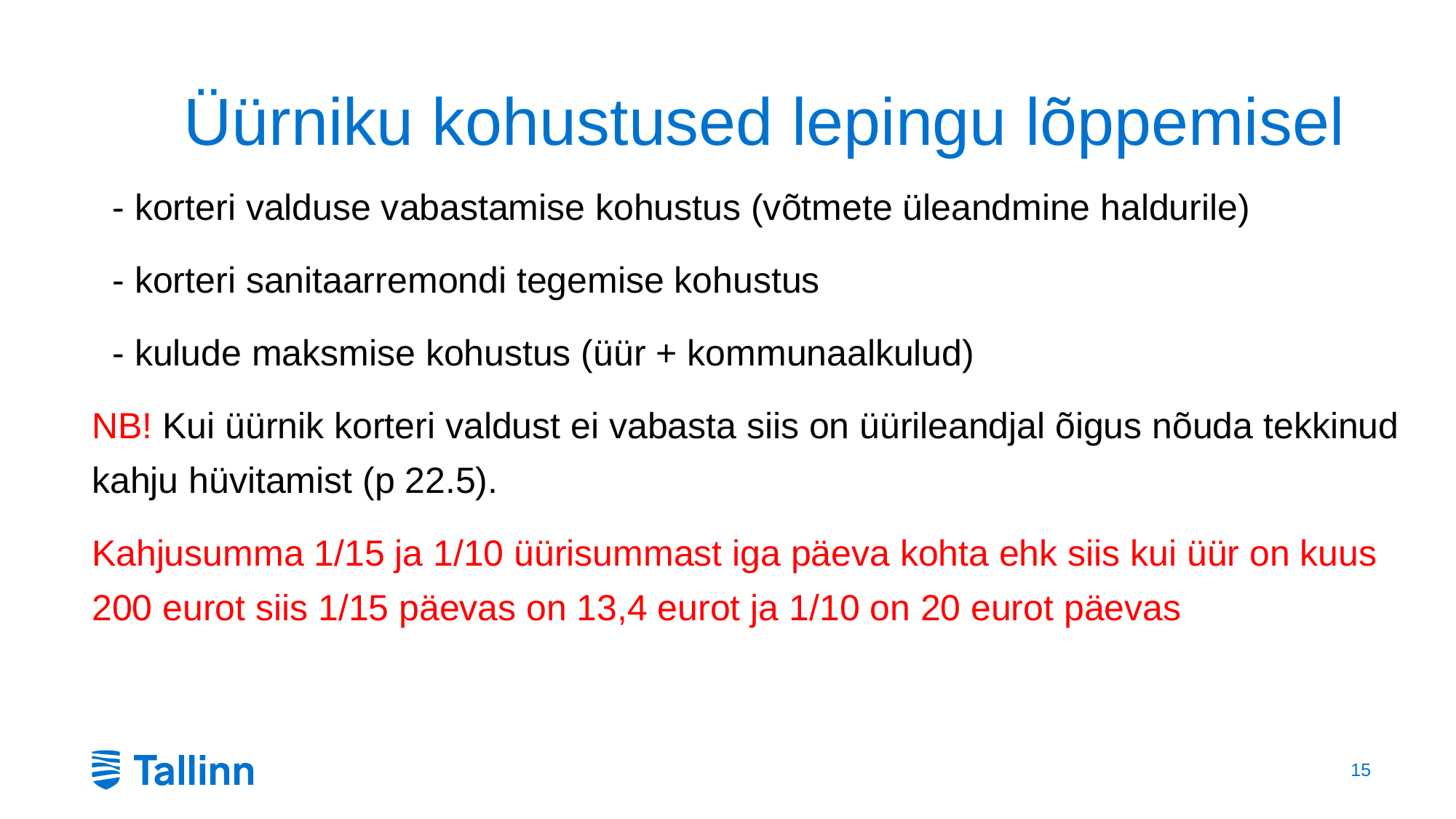

# Üürniku kohustused lepingu lõppemisel
  - korteri valduse vabastamise kohustus (võtmete üleandmine haldurile)
  - korteri sanitaarremondi tegemise kohustus
  - kulude maksmise kohustus (üür + kommunaalkulud)
NB! Kui üürnik korteri valdust ei vabasta siis on üürileandjal õigus nõuda tekkinud kahju hüvitamist (p 22.5).
Kahjusumma 1/15 ja 1/10 üürisummast iga päeva kohta ehk siis kui üür on kuus 200 eurot siis 1/15 päevas on 13,4 eurot ja 1/10 on 20 eurot päevas

15